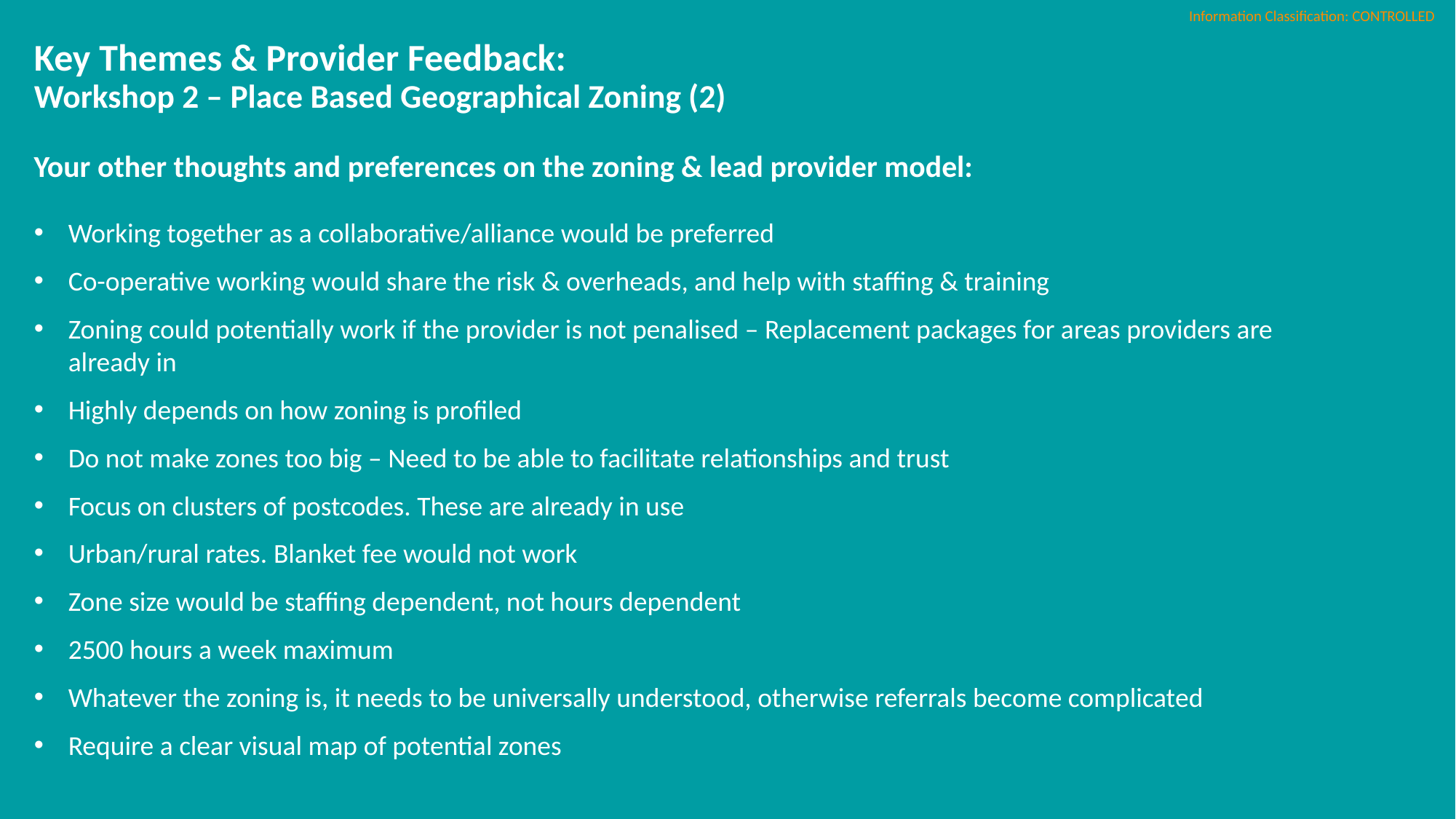

# Key Themes & Provider Feedback: Workshop 2 – Place Based Geographical Zoning (2)
Your other thoughts and preferences on the zoning & lead provider model:
Working together as a collaborative/alliance would be preferred
Co-operative working would share the risk & overheads, and help with staffing & training
Zoning could potentially work if the provider is not penalised – Replacement packages for areas providers are already in
Highly depends on how zoning is profiled
Do not make zones too big – Need to be able to facilitate relationships and trust
Focus on clusters of postcodes. These are already in use
Urban/rural rates. Blanket fee would not work
Zone size would be staffing dependent, not hours dependent
2500 hours a week maximum
Whatever the zoning is, it needs to be universally understood, otherwise referrals become complicated
Require a clear visual map of potential zones